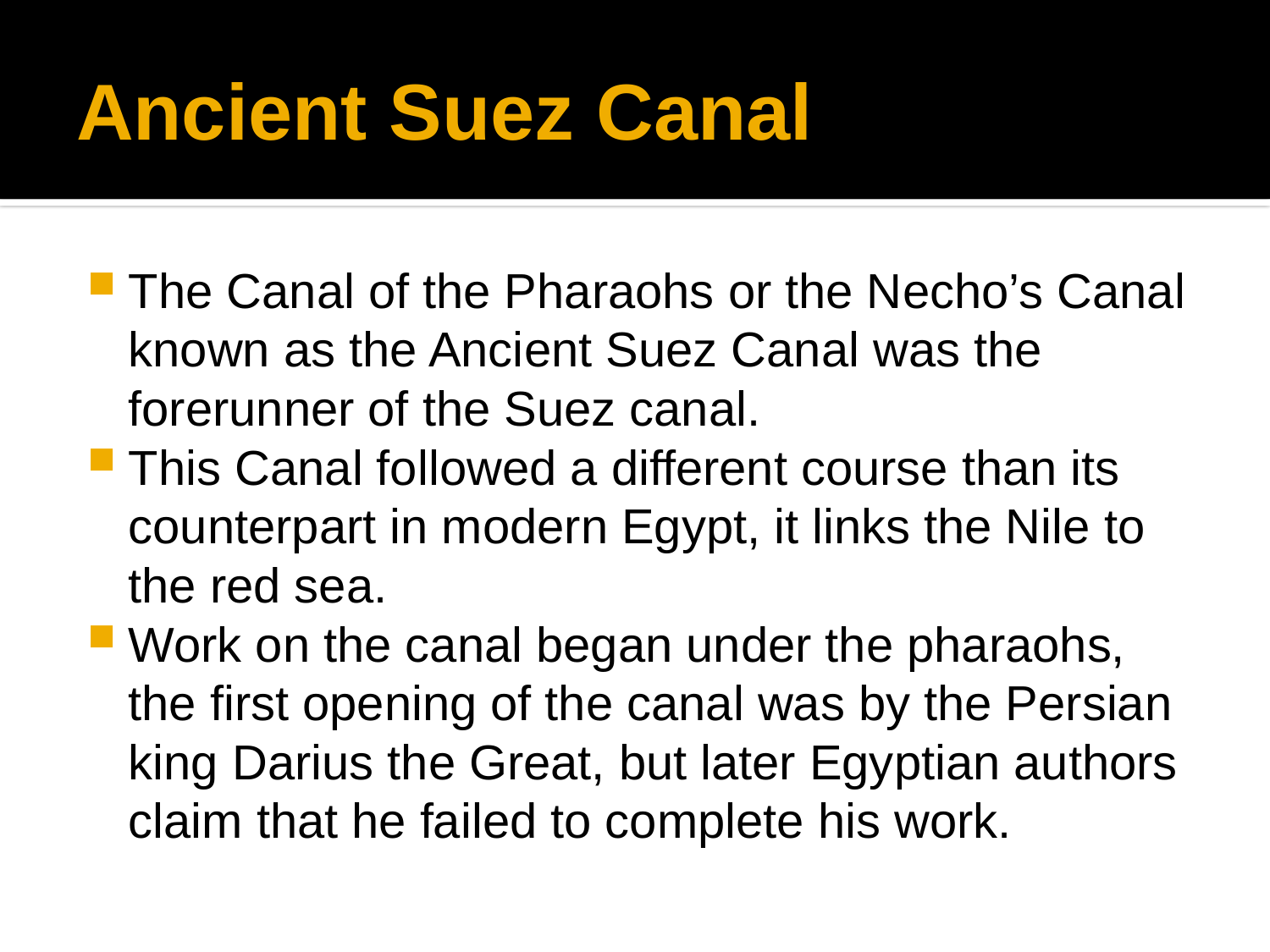

# Ancient Suez Canal
The Canal of the Pharaohs or the Necho’s Canal known as the Ancient Suez Canal was the forerunner of the Suez canal.
This Canal followed a different course than its counterpart in modern Egypt, it links the Nile to the red sea.
Work on the canal began under the pharaohs, the first opening of the canal was by the Persian king Darius the Great, but later Egyptian authors claim that he failed to complete his work.